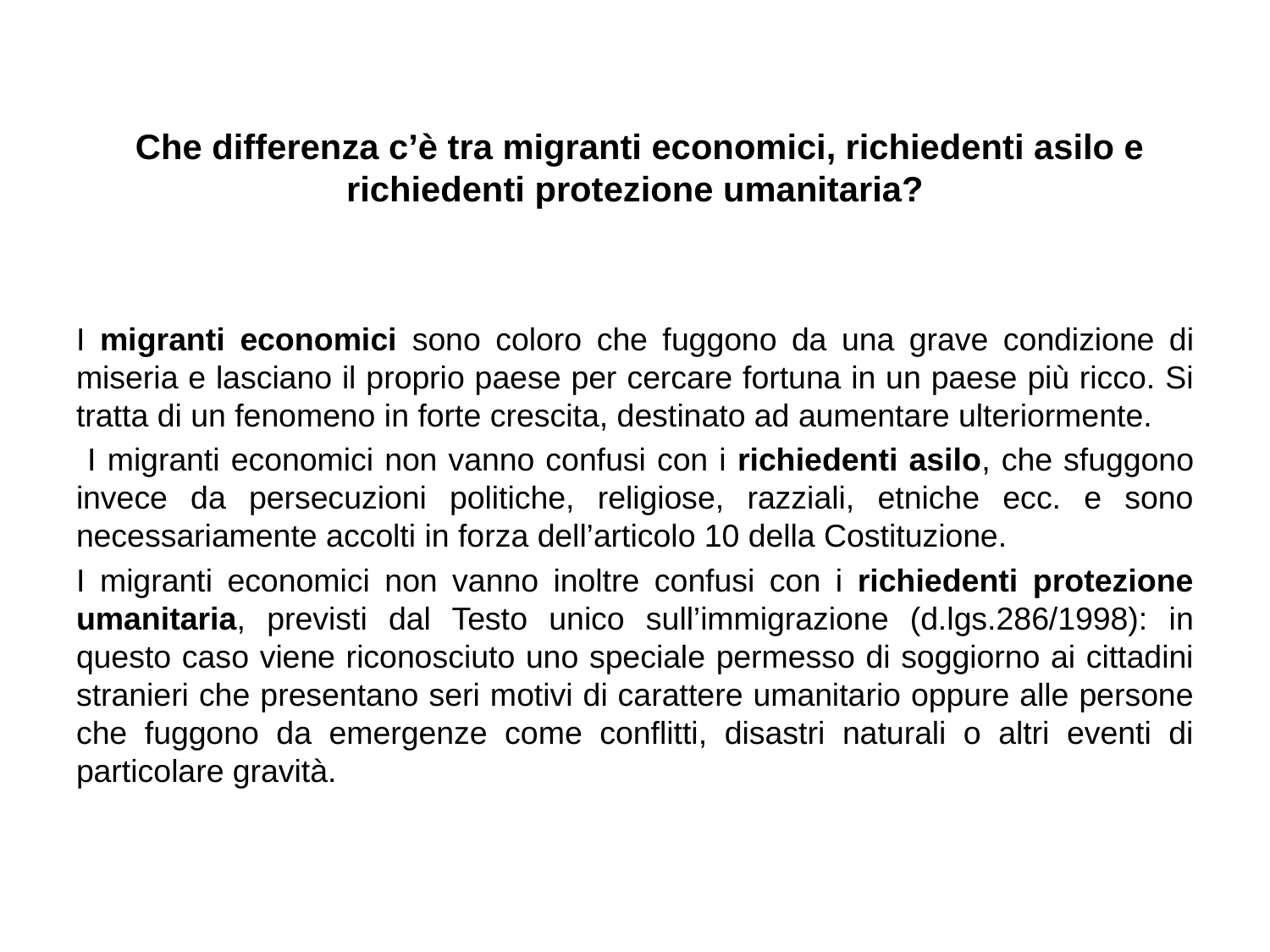

Che differenza c’è tra migranti economici, richiedenti asilo e richiedenti protezione umanitaria?

I migranti economici sono coloro che fuggono da una grave condizione di miseria e lasciano il proprio paese per cercare fortuna in un paese più ricco. Si tratta di un fenomeno in forte crescita, destinato ad aumentare ulteriormente.
 I migranti economici non vanno confusi con i richiedenti asilo, che sfuggono invece da persecuzioni politiche, religiose, razziali, etniche ecc. e sono necessariamente accolti in forza dell’articolo 10 della Costituzione.
I migranti economici non vanno inoltre confusi con i richiedenti protezione umanitaria, previsti dal Testo unico sull’immigrazione (d.lgs.286/1998): in questo caso viene riconosciuto uno speciale permesso di soggiorno ai cittadini stranieri che presentano seri motivi di carattere umanitario oppure alle persone che fuggono da emergenze come conflitti, disastri naturali o altri eventi di particolare gravità.